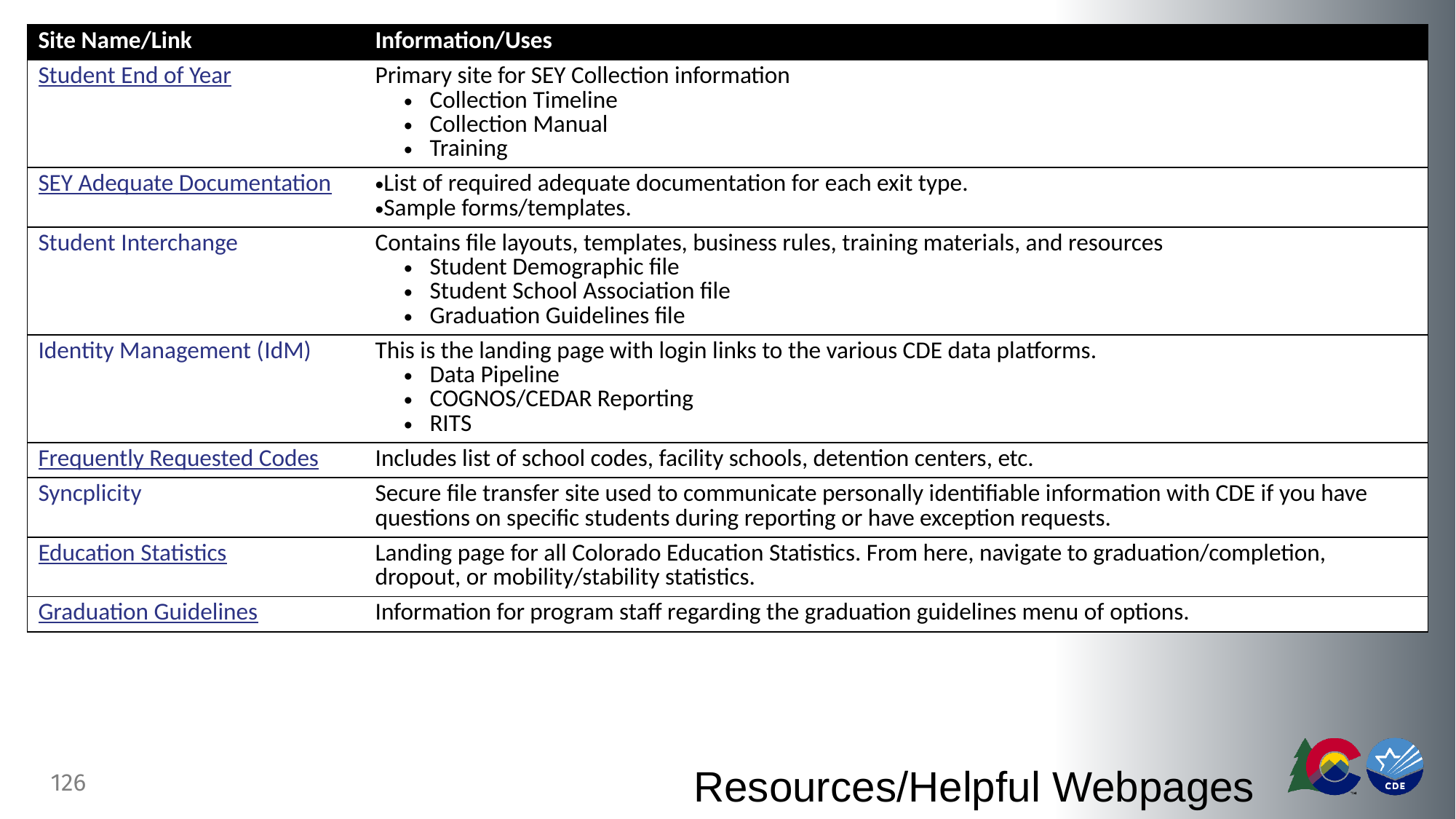

| Site Name/Link | Information/Uses |
| --- | --- |
| Student End of Year | Primary site for SEY Collection information Collection Timeline Collection Manual Training |
| SEY Adequate Documentation | List of required adequate documentation for each exit type. Sample forms/templates. |
| Student Interchange | Contains file layouts, templates, business rules, training materials, and resources Student Demographic file Student School Association file Graduation Guidelines file |
| Identity Management (IdM) | This is the landing page with login links to the various CDE data platforms. Data Pipeline COGNOS/CEDAR Reporting RITS |
| Frequently Requested Codes | Includes list of school codes, facility schools, detention centers, etc. |
| Syncplicity | Secure file transfer site used to communicate personally identifiable information with CDE if you have questions on specific students during reporting or have exception requests. |
| Education Statistics | Landing page for all Colorado Education Statistics. From here, navigate to graduation/completion, dropout, or mobility/stability statistics. |
| Graduation Guidelines | Information for program staff regarding the graduation guidelines menu of options. |
# Resources/Helpful Webpages
126